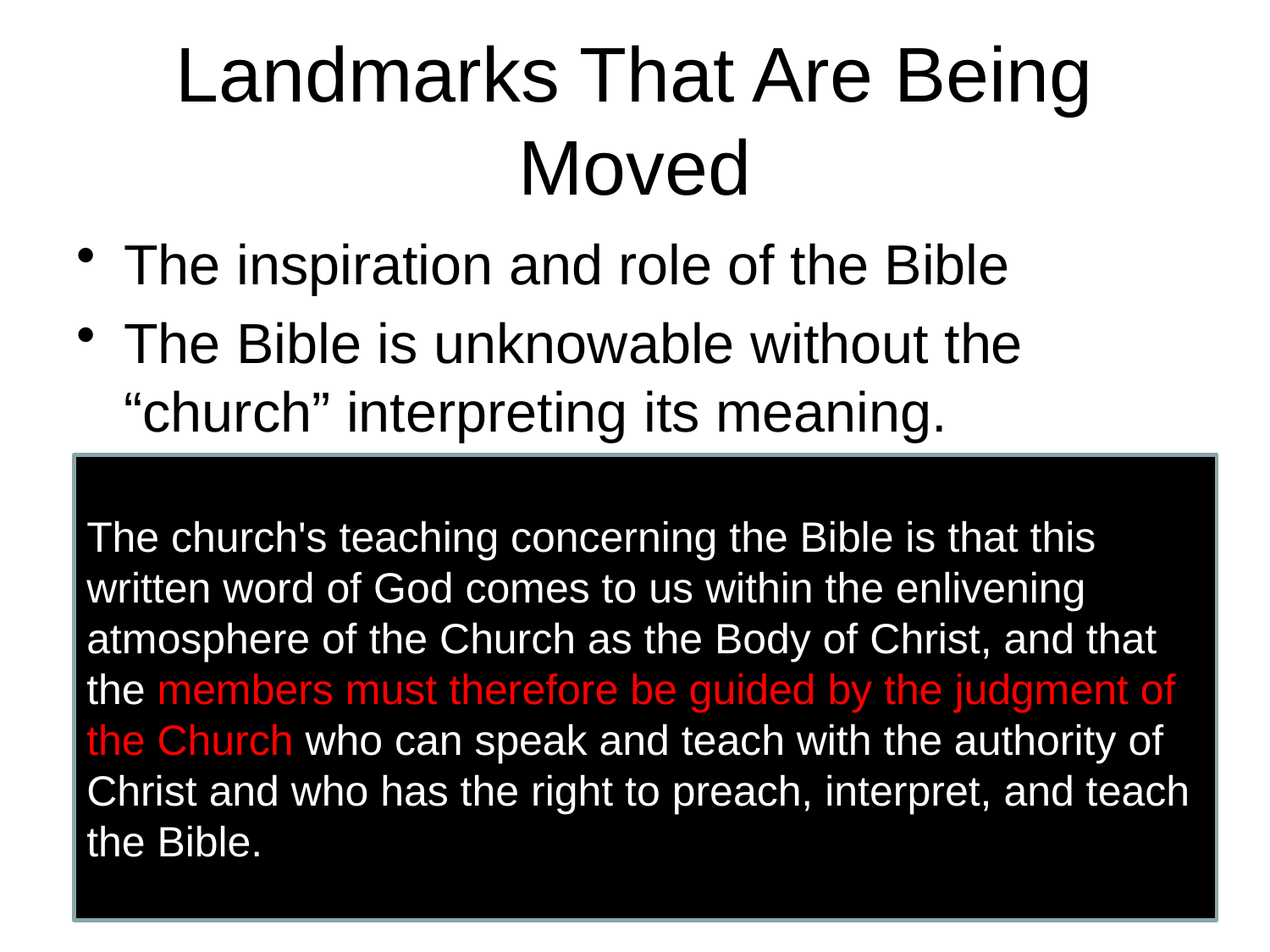

Landmarks That Are Being Moved
The inspiration and role of the Bible
The Bible is unknowable without the “church” interpreting its meaning.
The church's teaching concerning the Bible is that this written word of God comes to us within the enlivening atmosphere of the Church as the Body of Christ, and that the members must therefore be guided by the judgment of the Church who can speak and teach with the authority of Christ and who has the right to preach, interpret, and teach the Bible.